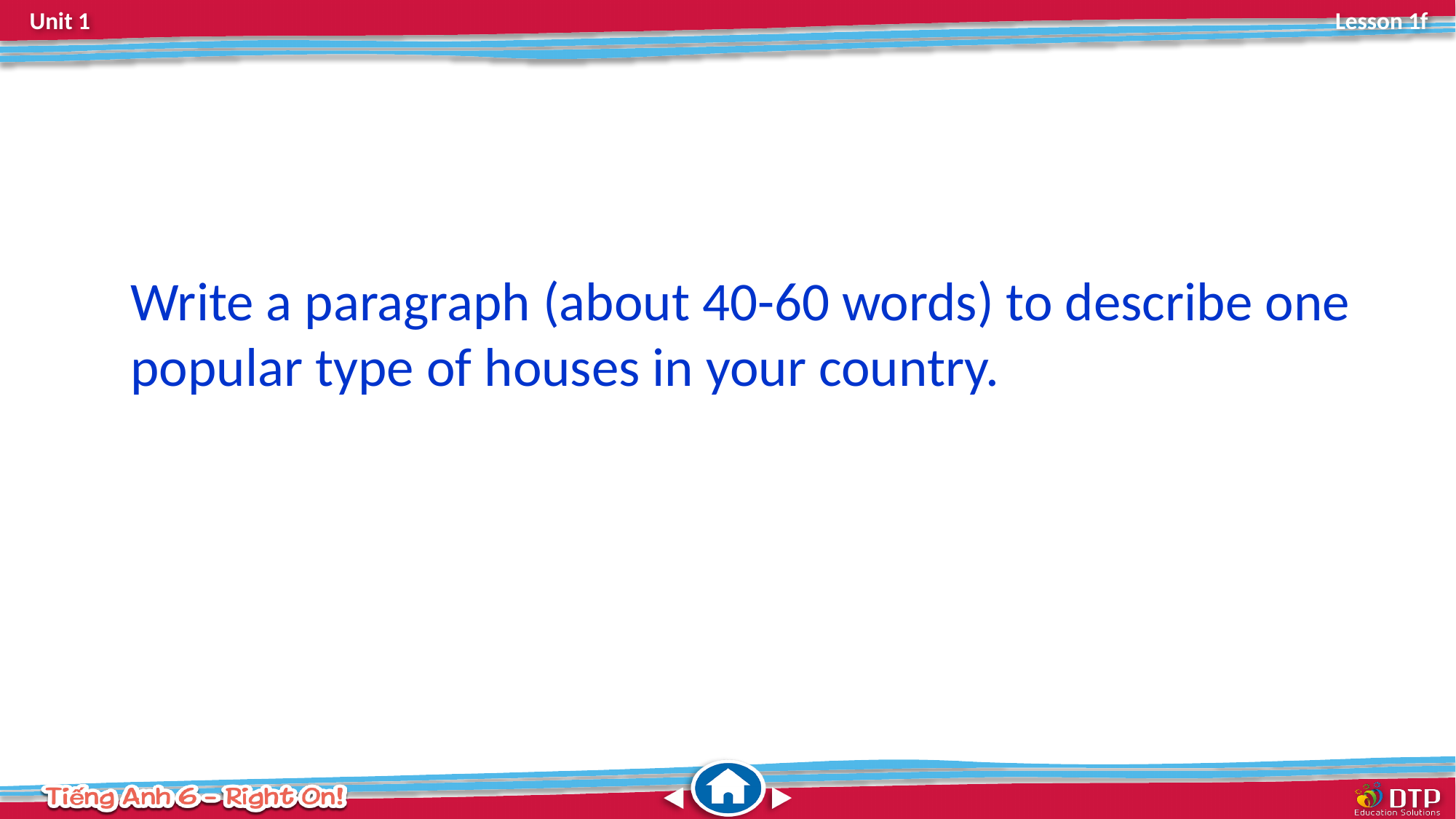

Write a paragraph (about 40-60 words) to describe one popular type of houses in your country.